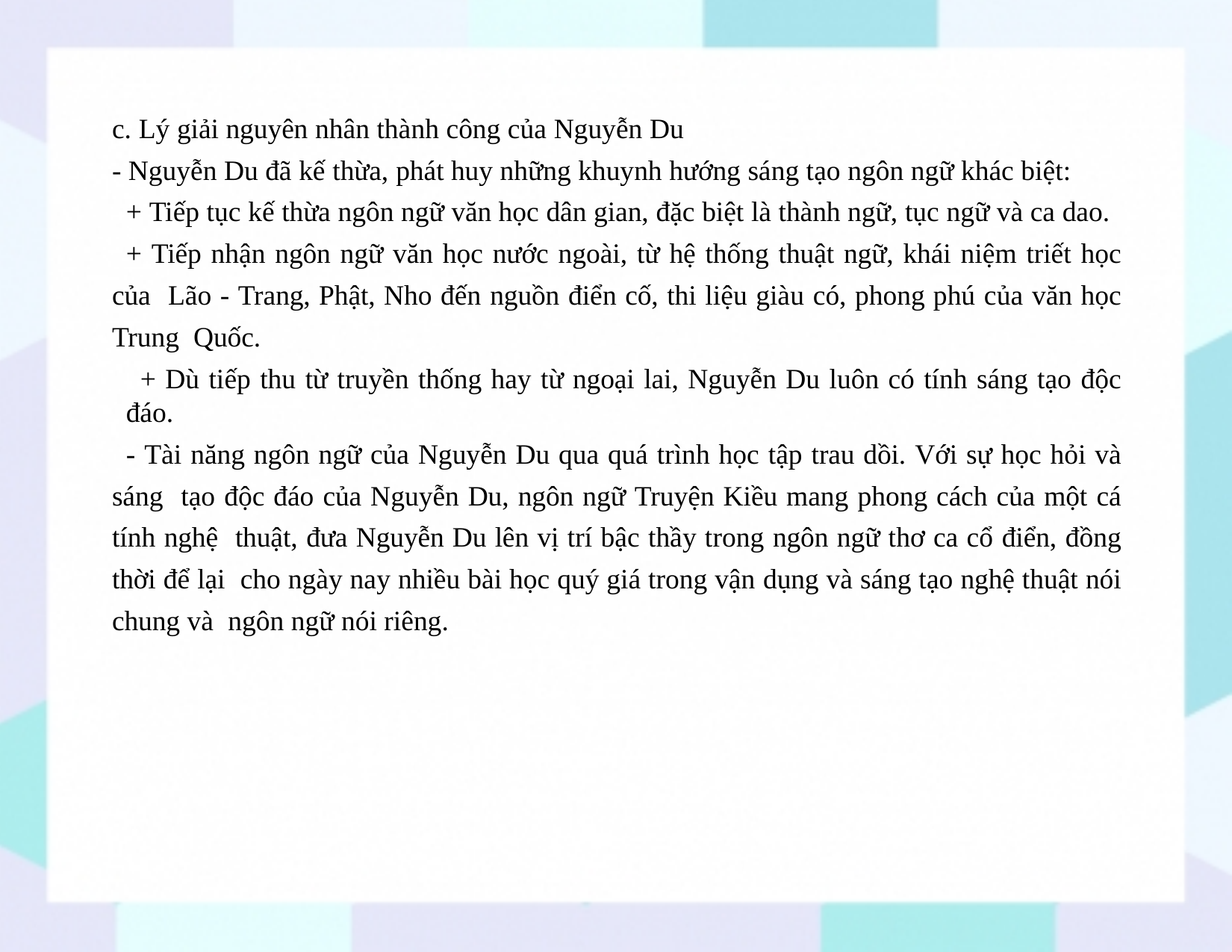

c. Lý giải nguyên nhân thành công của Nguyễn Du
- Nguyễn Du đã kế thừa, phát huy những khuynh hướng sáng tạo ngôn ngữ khác biệt:
+ Tiếp tục kế thừa ngôn ngữ văn học dân gian, đặc biệt là thành ngữ, tục ngữ và ca dao.
+ Tiếp nhận ngôn ngữ văn học nước ngoài, từ hệ thống thuật ngữ, khái niệm triết học của  Lão - Trang, Phật, Nho đến nguồn điển cố, thi liệu giàu có, phong phú của văn học Trung  Quốc.
+ Dù tiếp thu từ truyền thống hay từ ngoại lai, Nguyễn Du luôn có tính sáng tạo độc đáo.
- Tài năng ngôn ngữ của Nguyễn Du qua quá trình học tập trau dồi. Với sự học hỏi và sáng  tạo độc đáo của Nguyễn Du, ngôn ngữ Truyện Kiều mang phong cách của một cá tính nghệ  thuật, đưa Nguyễn Du lên vị trí bậc thầy trong ngôn ngữ thơ ca cổ điển, đồng thời để lại  cho ngày nay nhiều bài học quý giá trong vận dụng và sáng tạo nghệ thuật nói chung và  ngôn ngữ nói riêng.